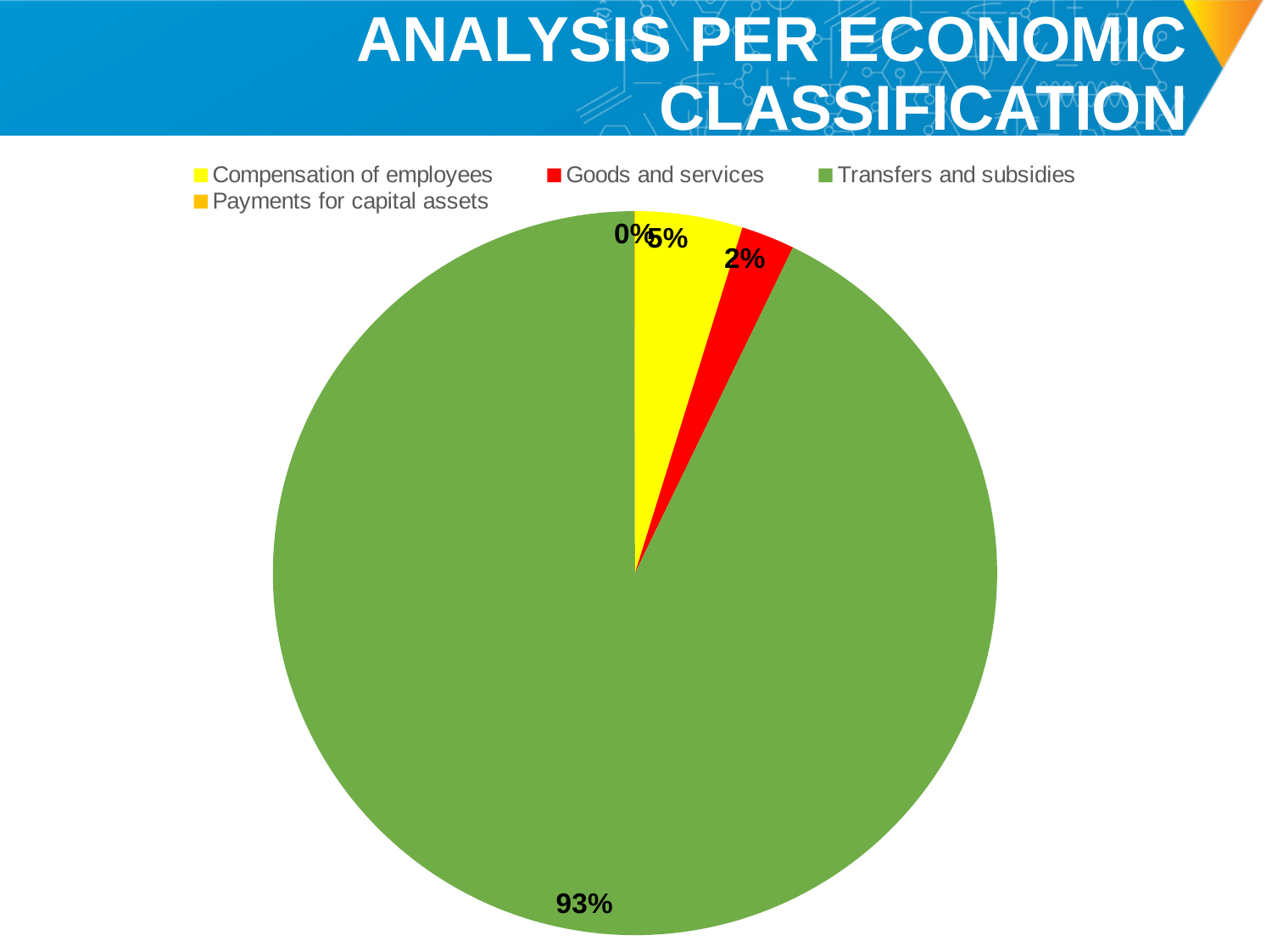

# ANALYSIS PER ECONOMIC CLASSIFICATION

### Chart

| Category |  |
|---|---|
| Compensation of employees | 421993.0 |
| Goods and services | 210478.0 |
| Transfers and subsidies | 8162158.0 |
| Payments for capital assets | 2764.0 |